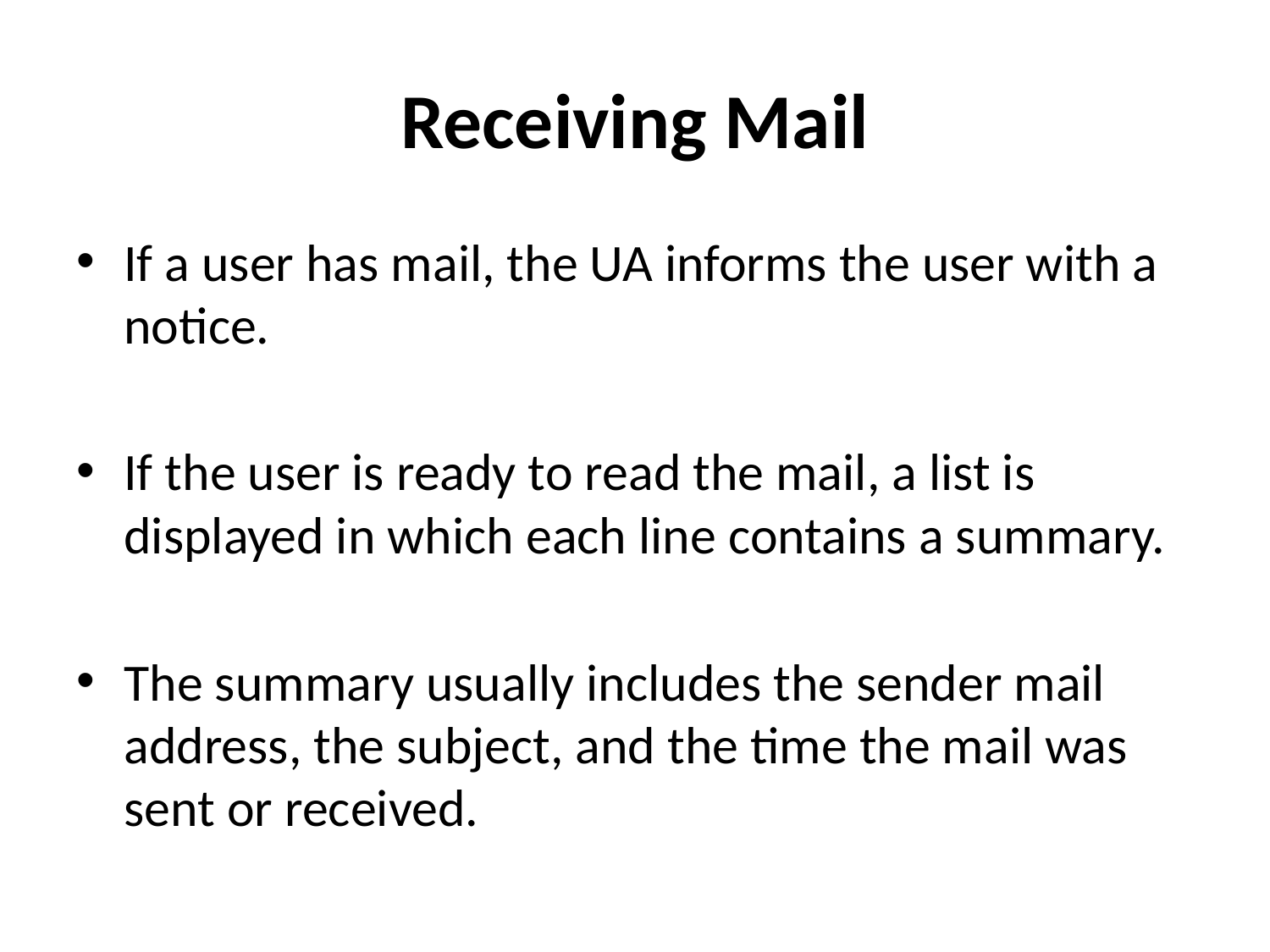

# Receiving Mail
If a user has mail, the UA informs the user with a notice.

If the user is ready to read the mail, a list is displayed in which each line contains a summary.

The summary usually includes the sender mail address, the subject, and the time the mail was sent or received.